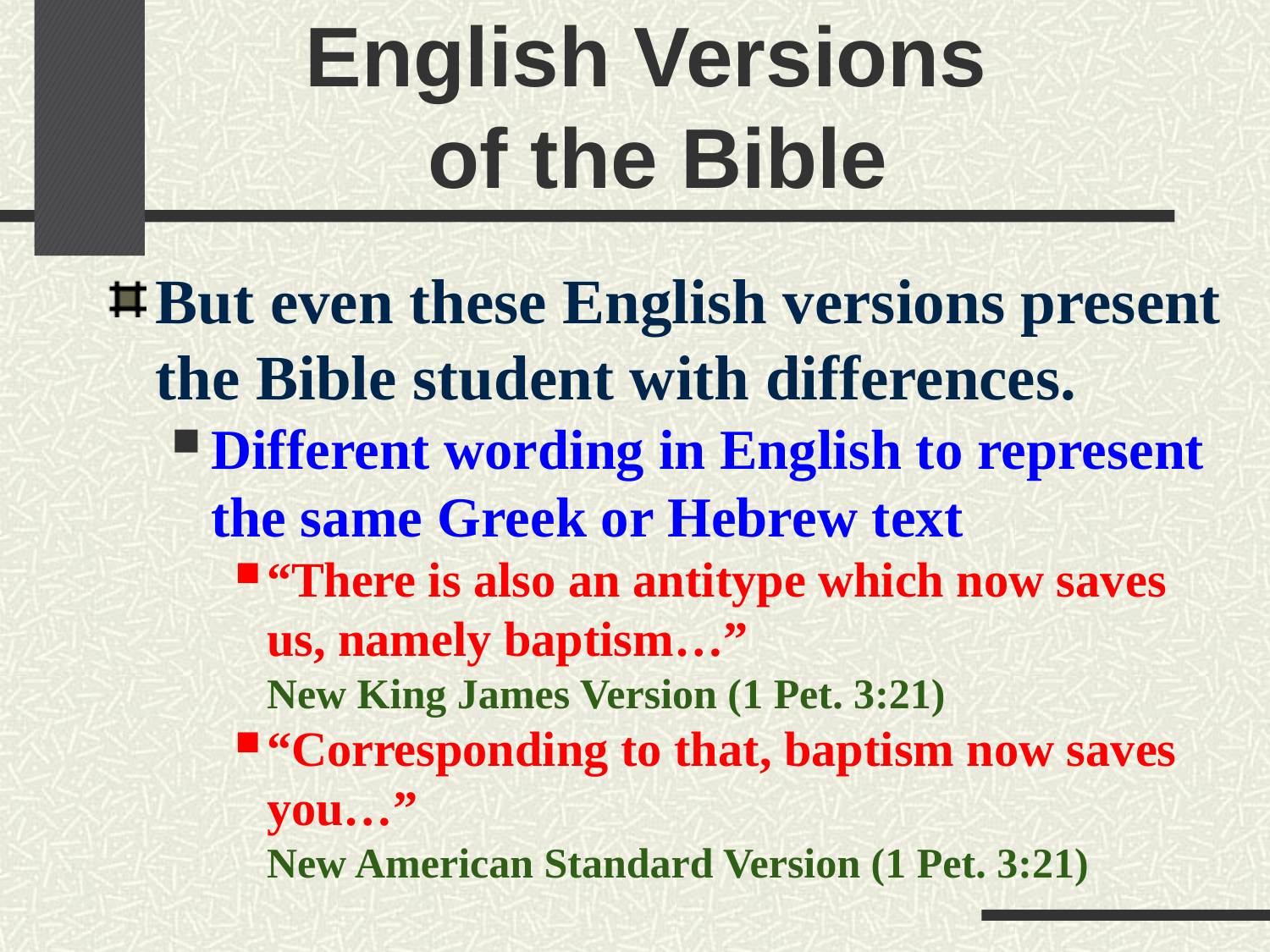

# English Versions of the Bible
But even these English versions present the Bible student with differences.
Different wording in English to represent the same Greek or Hebrew text
“There is also an antitype which now saves us, namely baptism…”
   New King James Version (1 Pet. 3:21)
“Corresponding to that, baptism now saves you…”
   New American Standard Version (1 Pet. 3:21)